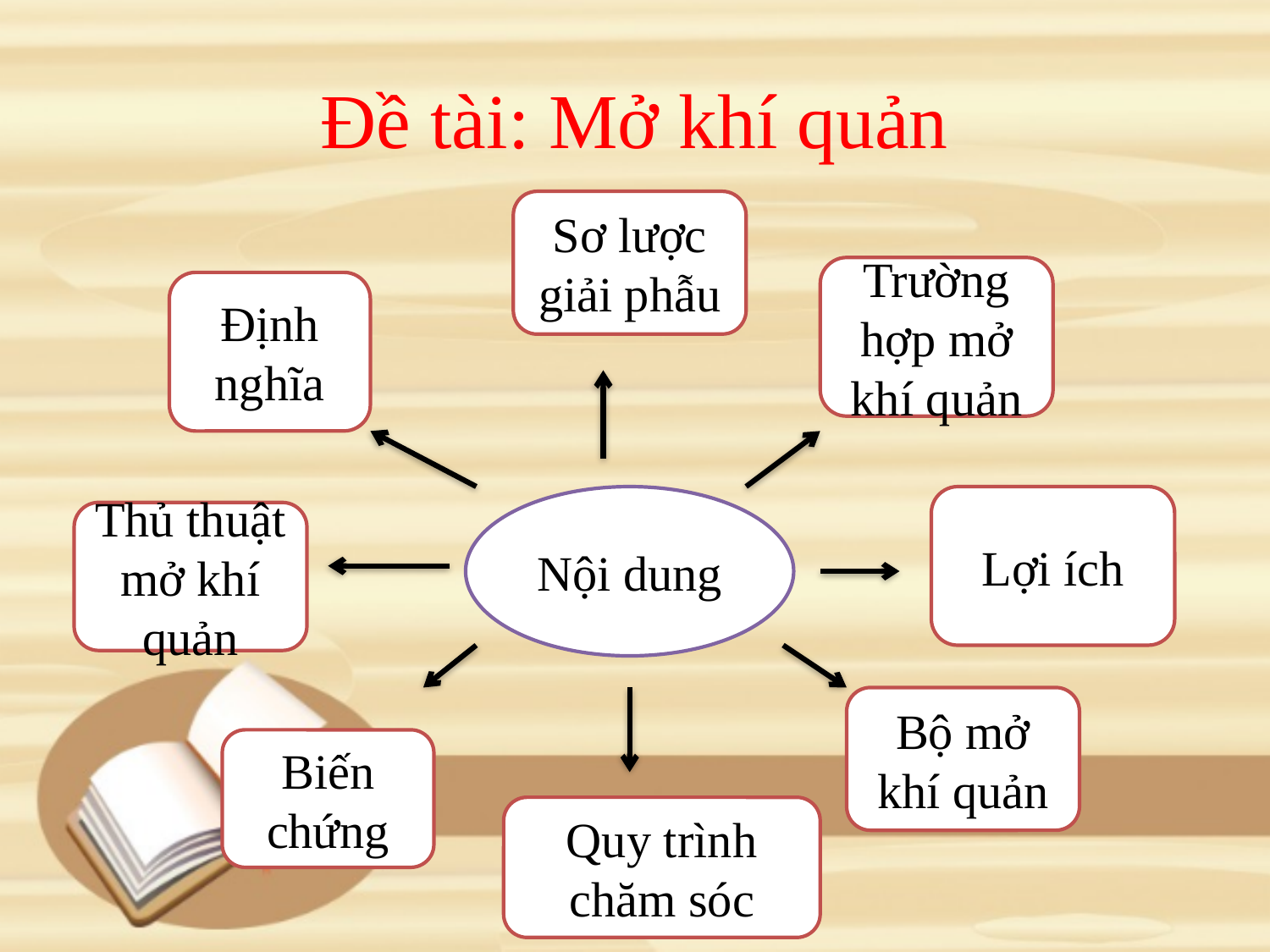

# Đề tài: Mở khí quản

Sơ lược giải phẫu
Trường hợp mở khí quản
Định nghĩa
Nội dung
Lợi ích
Thủ thuật mở khí quản
Bộ mở khí quản
Biến chứng
Quy trình chăm sóc